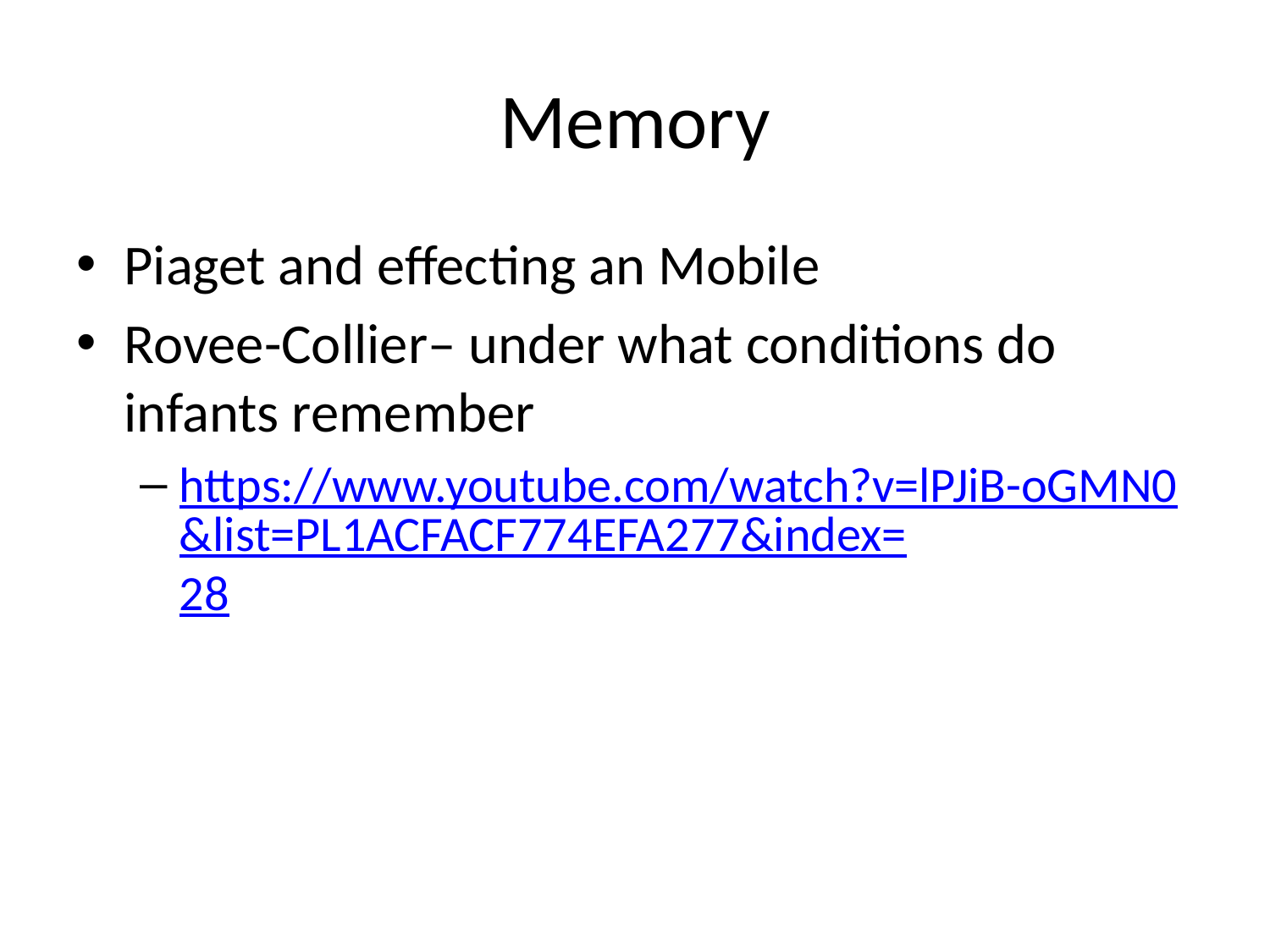

# Memory
Piaget and effecting an Mobile
Rovee-Collier– under what conditions do infants remember
https://www.youtube.com/watch?v=lPJiB-oGMN0&list=PL1ACFACF774EFA277&index=28